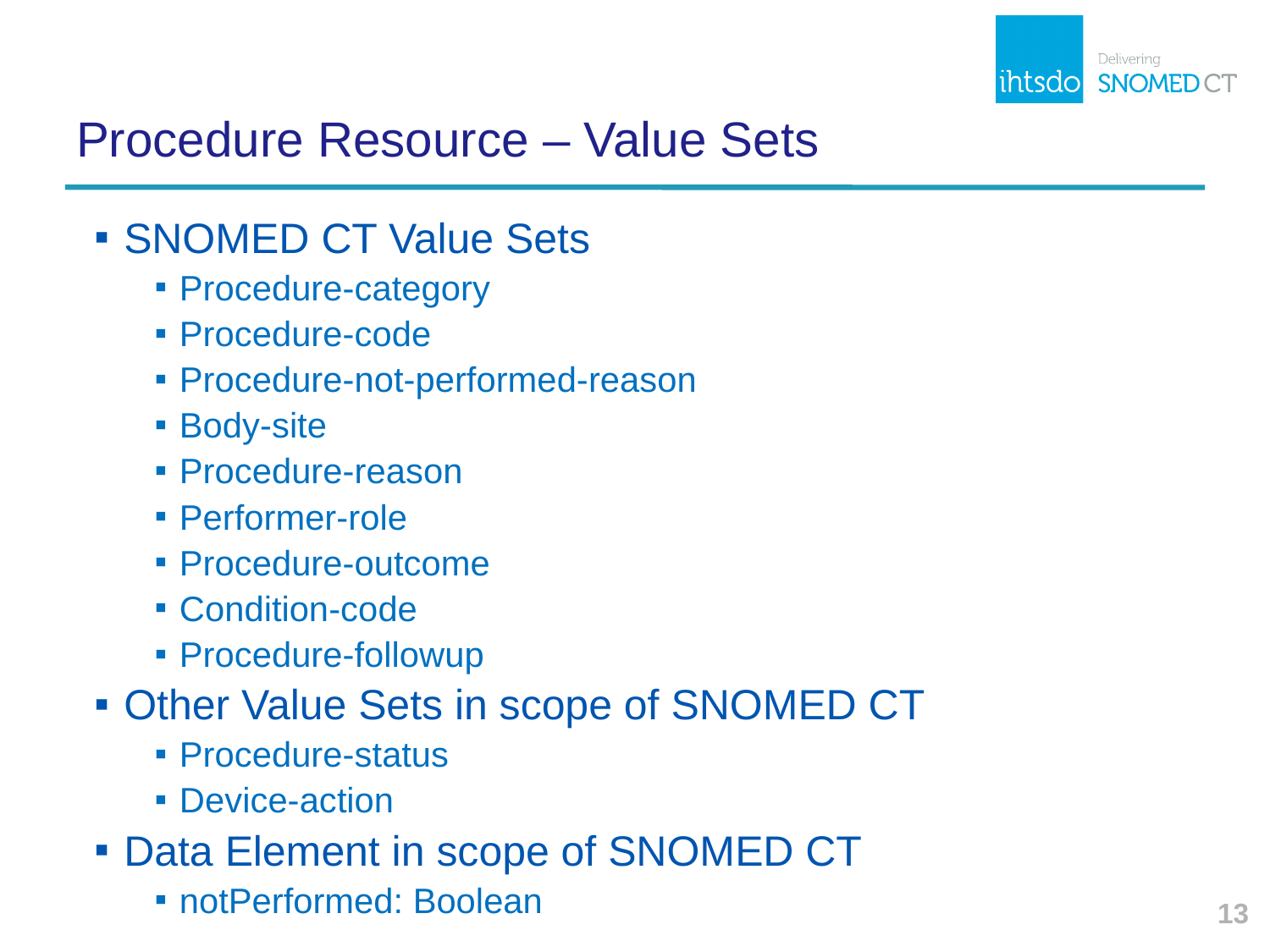

# Procedure Resource – Value Sets
SNOMED CT Value Sets
Procedure-category
Procedure-code
Procedure-not-performed-reason
Body-site
Procedure-reason
Performer-role
Procedure-outcome
Condition-code
Procedure-followup
Other Value Sets in scope of SNOMED CT
Procedure-status
Device-action
Data Element in scope of SNOMED CT
notPerformed: Boolean

13